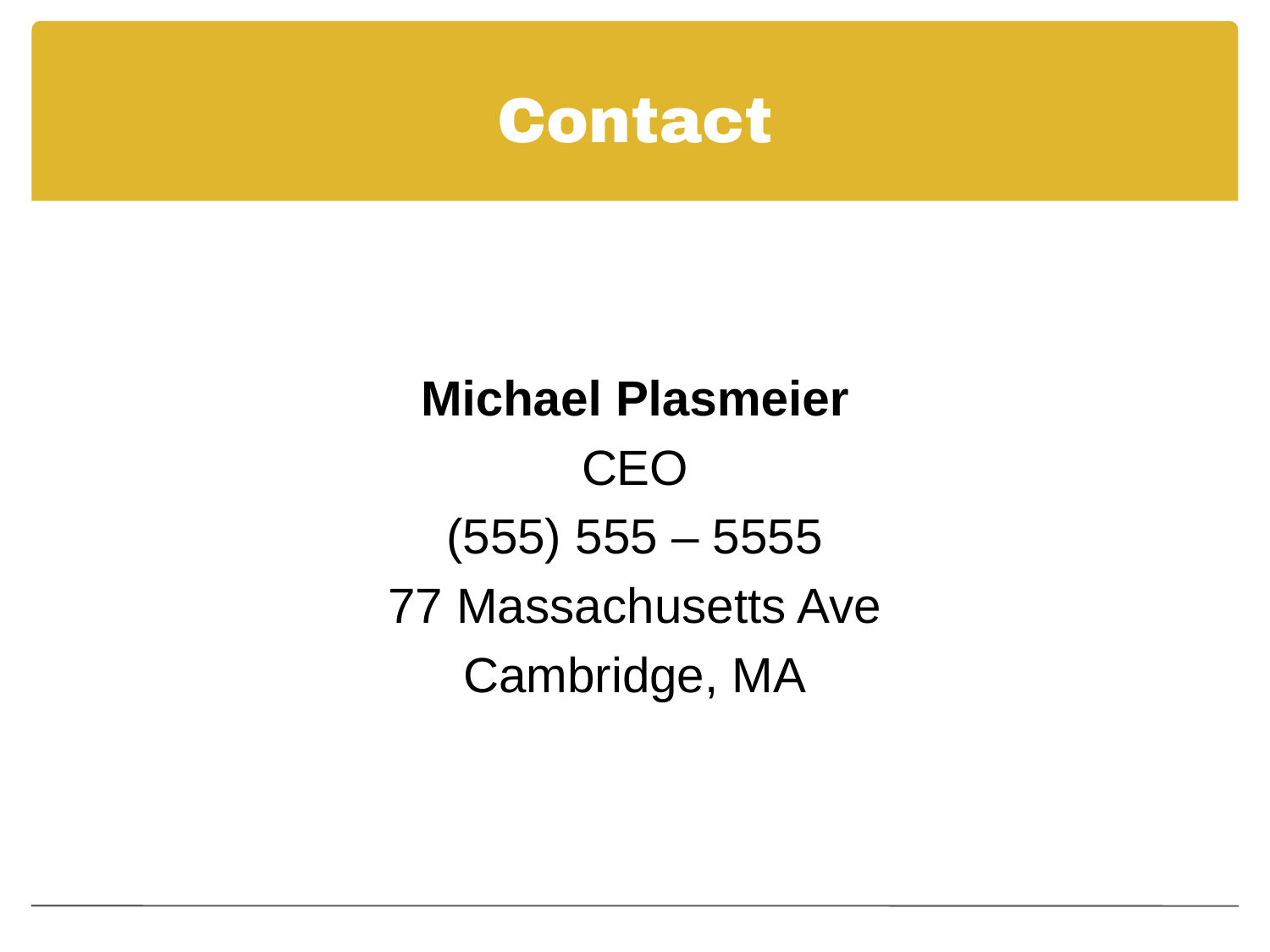

# Contact

Michael Plasmeier
CEO
(555) 555 – 5555
77 Massachusetts Ave
Cambridge, MA